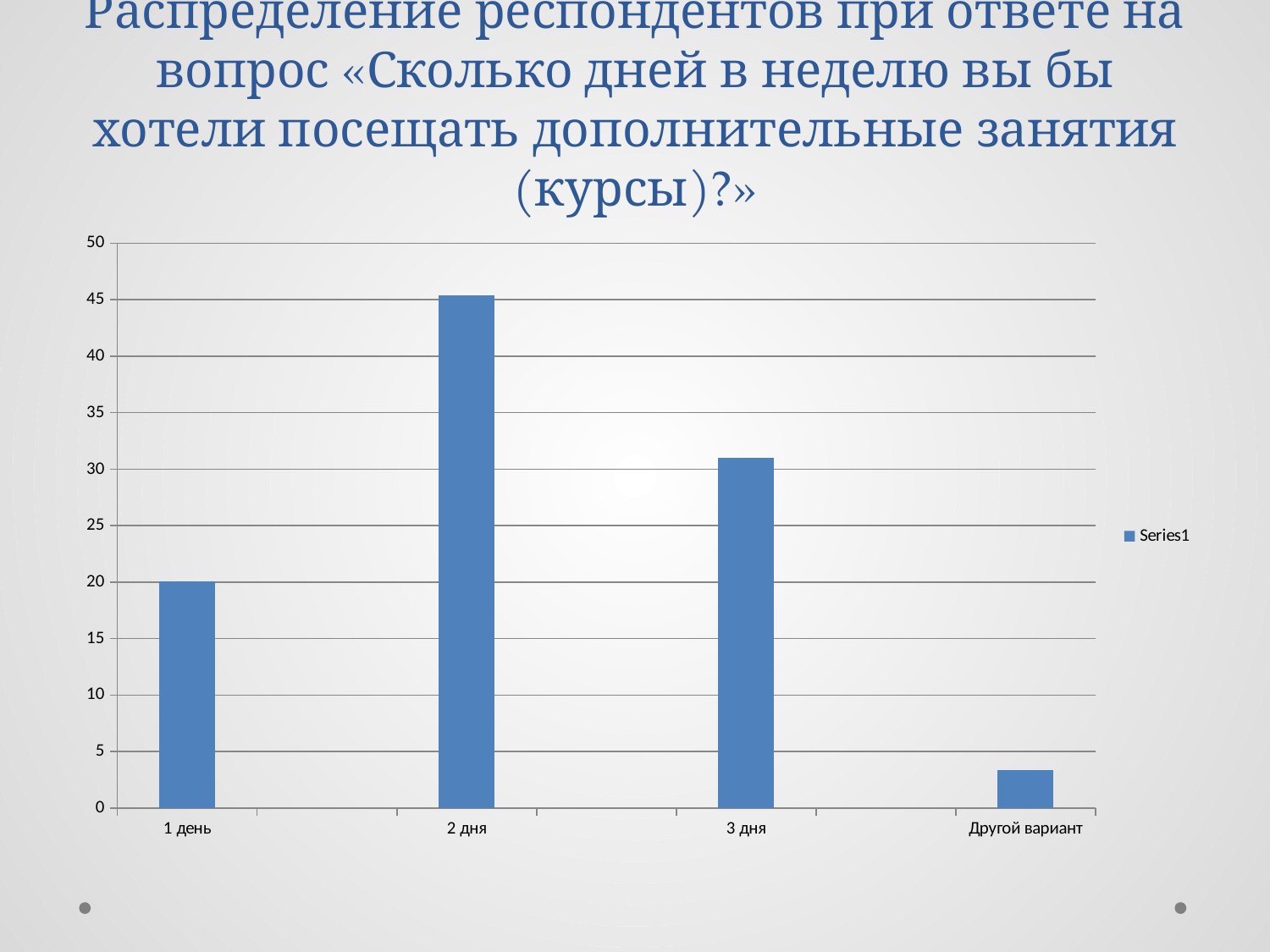

# Распределение респондентов при ответе на вопрос «Сколько дней в неделю вы бы хотели посещать дополнительные занятия (курсы)?»

### Chart

| Category |  |
|---|---|
| 1 день | 20.1 |
|  | None |
| 2 дня | 45.4 |
|  | None |
| 3 дня | 31.0 |
|  | None |
| Другой вариант | 3.4 |